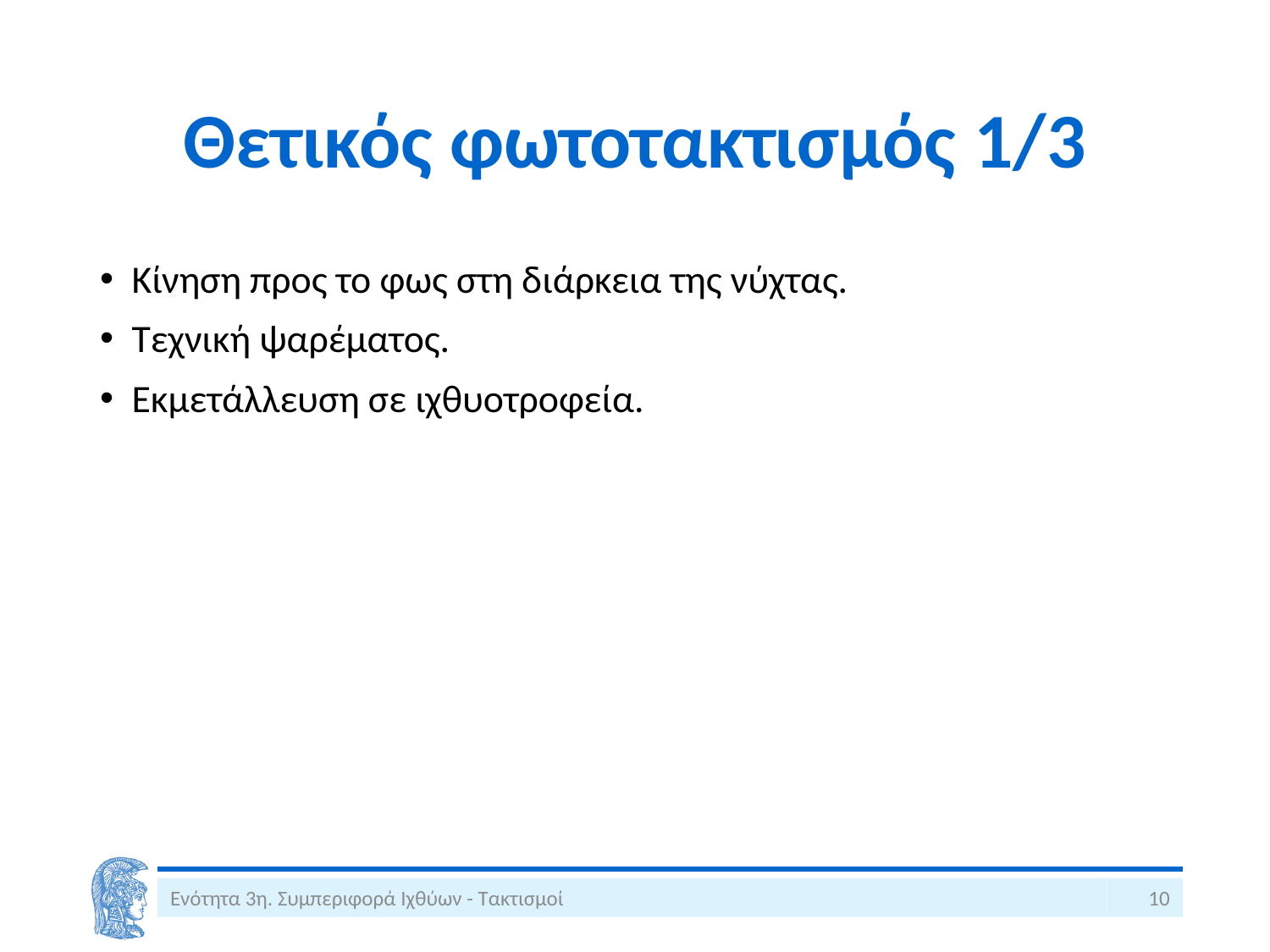

# Θετικός φωτοτακτισμός 1/3
Κίνηση προς το φως στη διάρκεια της νύχτας.
Τεχνική ψαρέματος.
Εκμετάλλευση σε ιχθυοτροφεία.

Ενότητα 3η. Συμπεριφορά Ιχθύων - Τακτισμοί
10